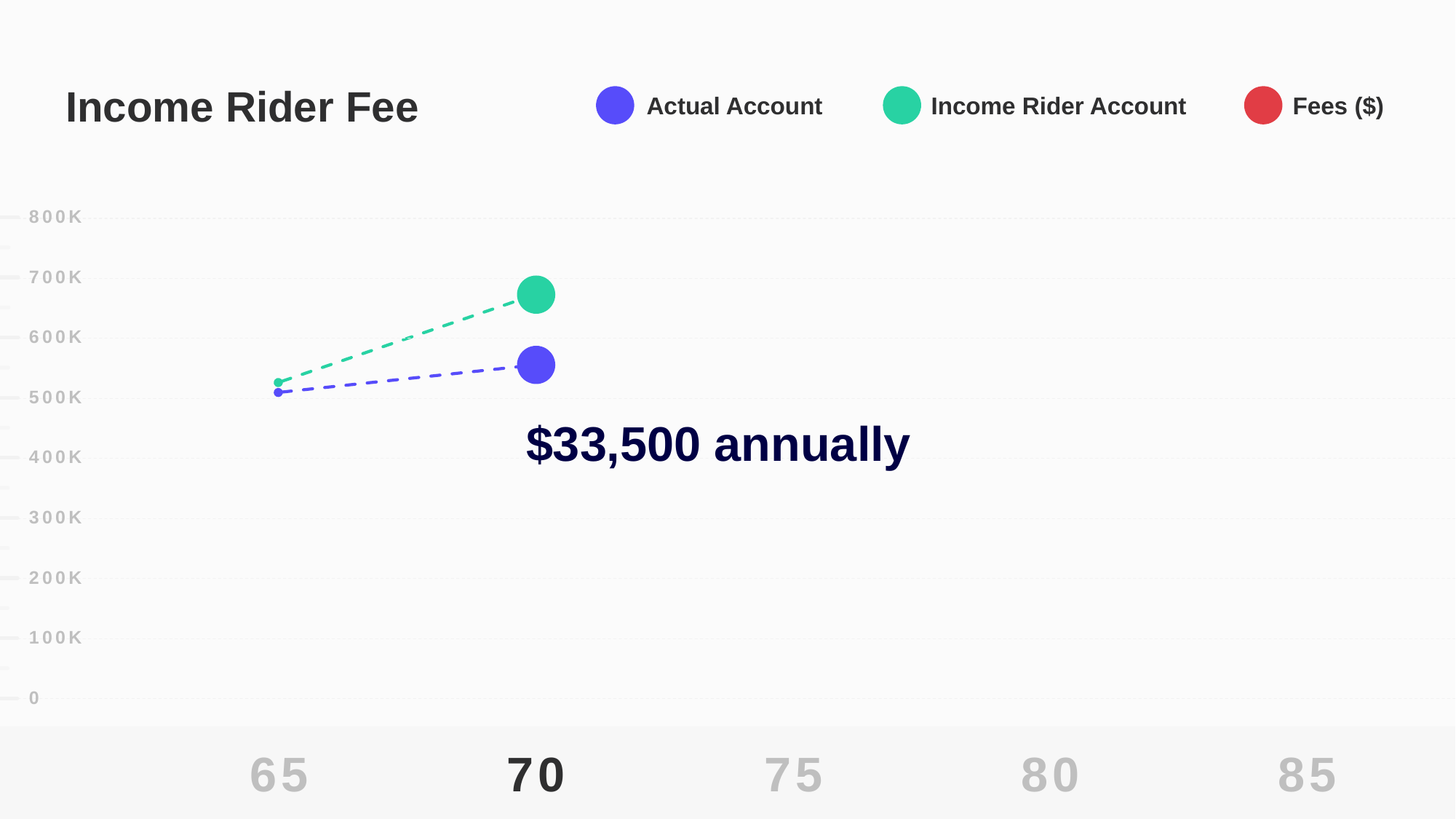

800K
700K
600K
500K
400K
300K
200K
100K
0

$33,500 annually
65
70
75
80
85